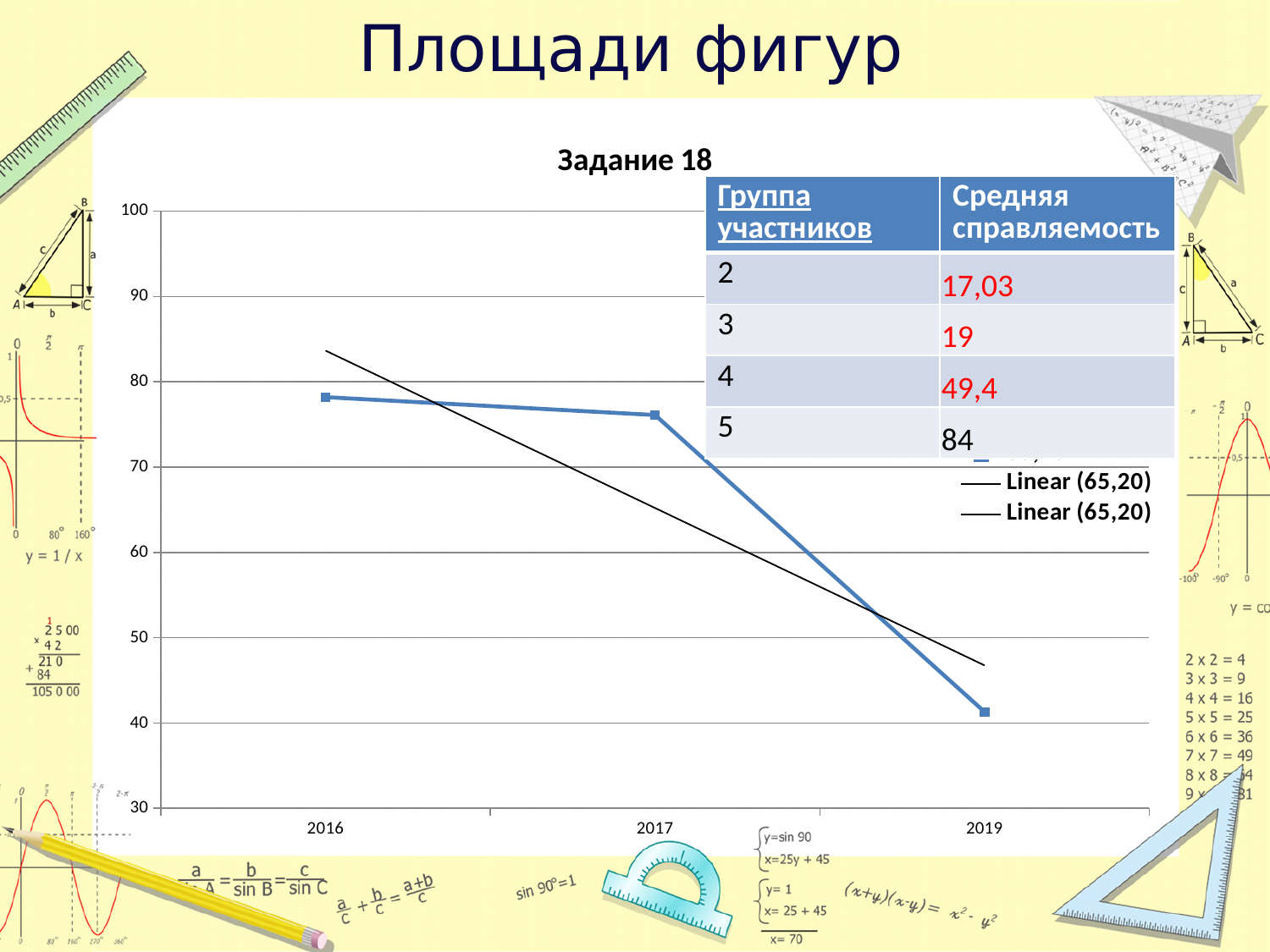

# Площади фигур

### Chart: Задание 18

| Category | 65,20 |
|---|---|
| 2016 | 78.2 |
| 2017 | 76.10275304472418 |
| 2019 | 41.3 |
| Группа участников | Средняя справляемость |
| --- | --- |
| 2 | 17,03 |
| 3 | 19 |
| 4 | 49,4 |
| 5 | 84 |